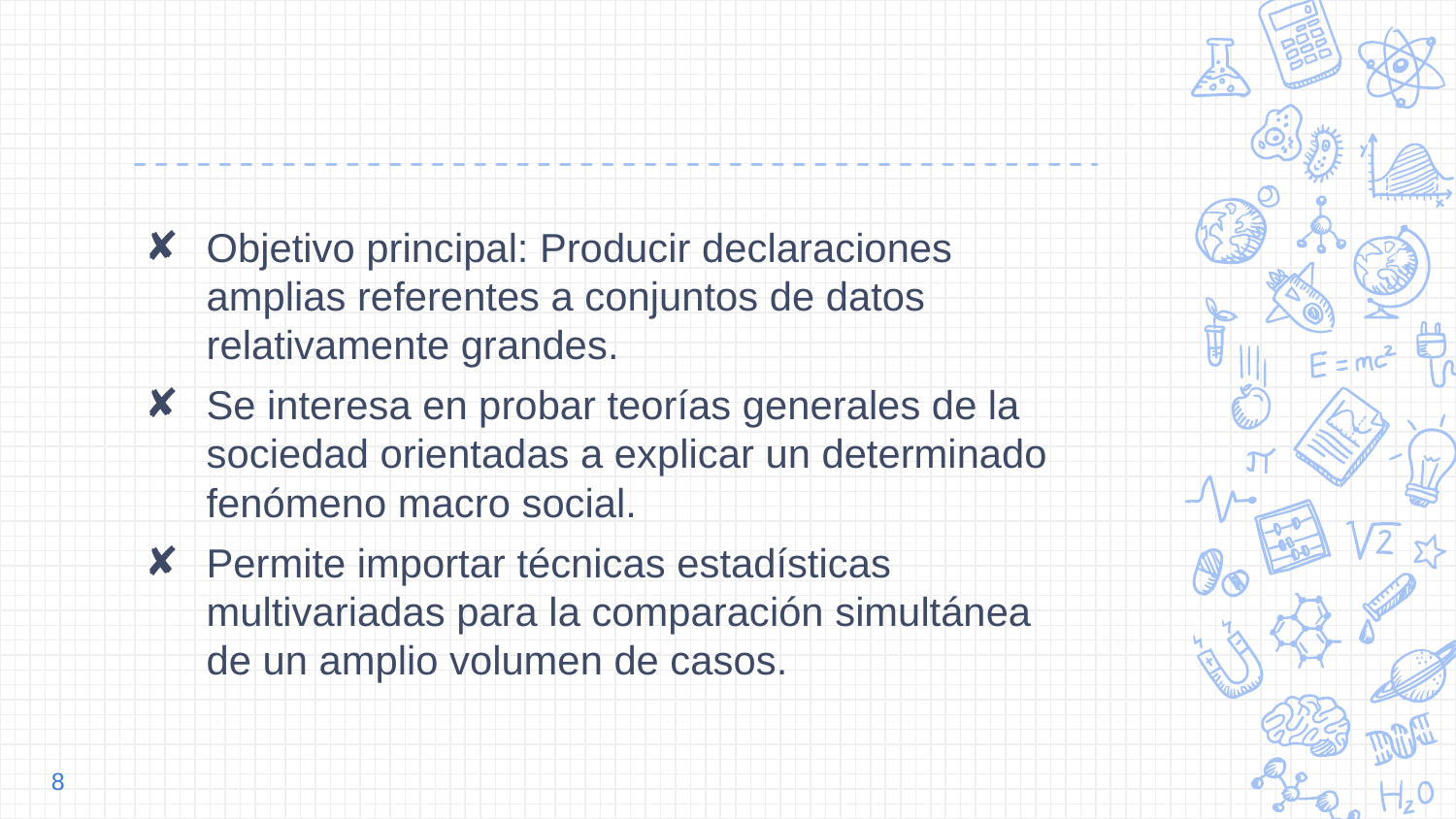

#
Objetivo principal: Producir declaraciones amplias referentes a conjuntos de datos relativamente grandes.
Se interesa en probar teorías generales de la sociedad orientadas a explicar un determinado fenómeno macro social.
Permite importar técnicas estadísticas multivariadas para la comparación simultánea de un amplio volumen de casos.

8